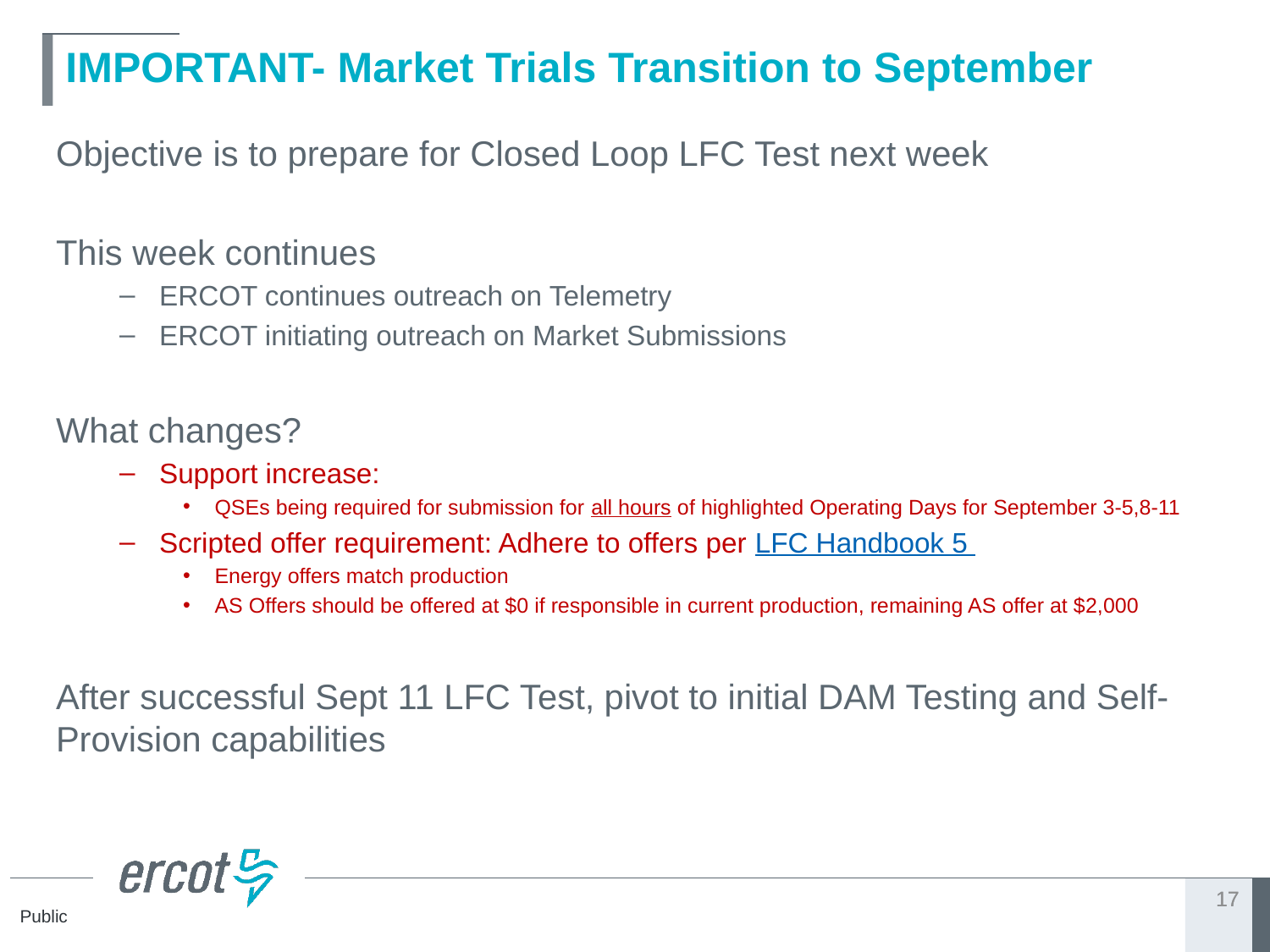

# IMPORTANT- Market Trials Transition to September
Objective is to prepare for Closed Loop LFC Test next week

This week continues
ERCOT continues outreach on Telemetry
ERCOT initiating outreach on Market Submissions

What changes?
Support increase:
QSEs being required for submission for all hours of highlighted Operating Days for September 3-5,8-11
Scripted offer requirement: Adhere to offers per LFC Handbook 5
Energy offers match production
AS Offers should be offered at $0 if responsible in current production, remaining AS offer at $2,000

After successful Sept 11 LFC Test, pivot to initial DAM Testing and Self-Provision capabilities
17